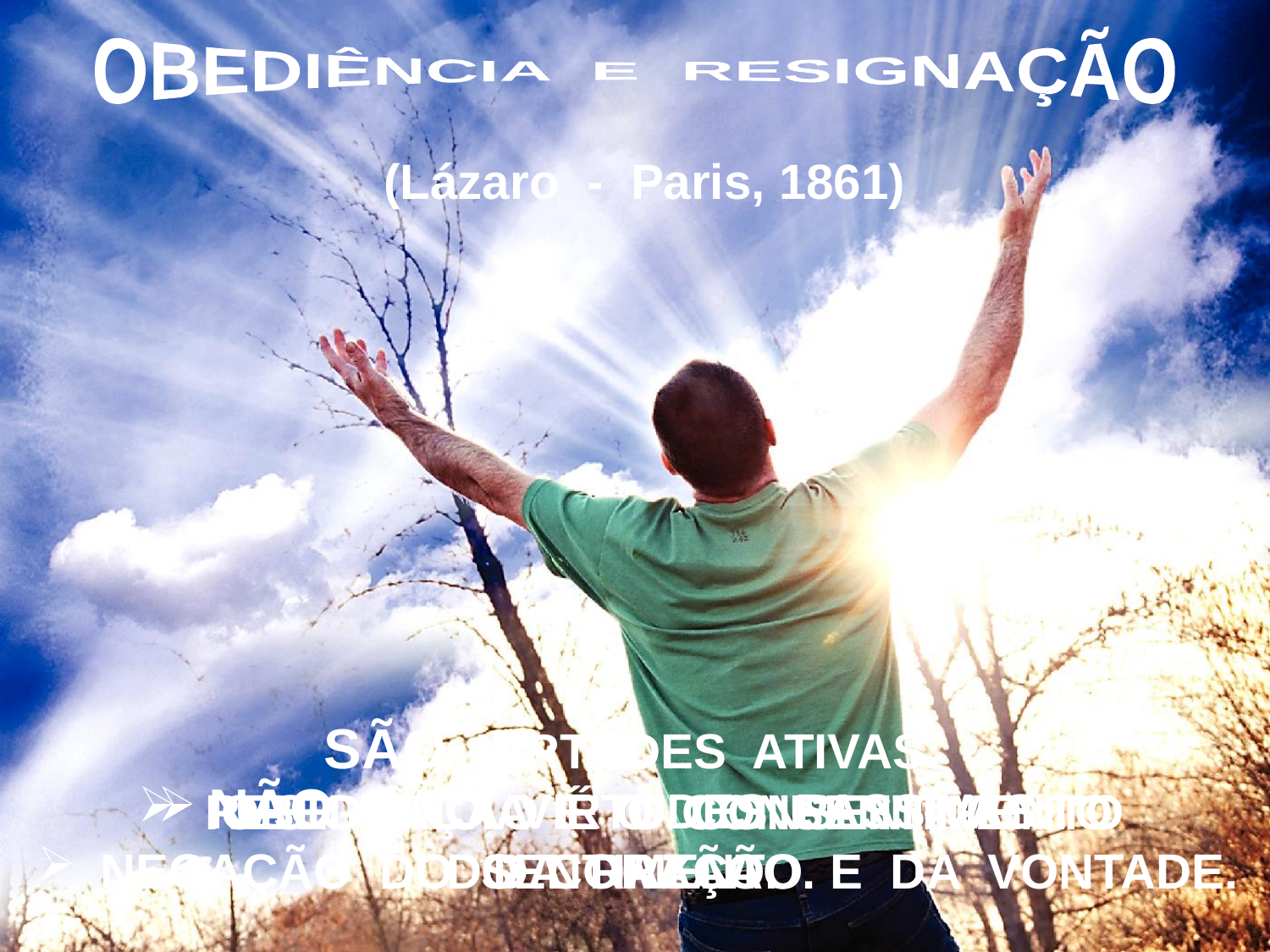

OBEDIÊNCIA  E  RESIGNAÇÃO
(Lázaro  -  Paris, 1861)
SÃO  VIRTUDES  ATIVAS:
NÃO  SÃO  VIRTUDES  PASSIVAS:
NEGAÇÃO  DO  SENTIMENTO  E  DA  VONTADE.
OBEDIÊNCIA  É  O  CONSENTIMENTO
DA  RAZÃO.
  RESIGNAÇÃO  É  O  CONSENTIMENTO
DO  CORAÇÃO.